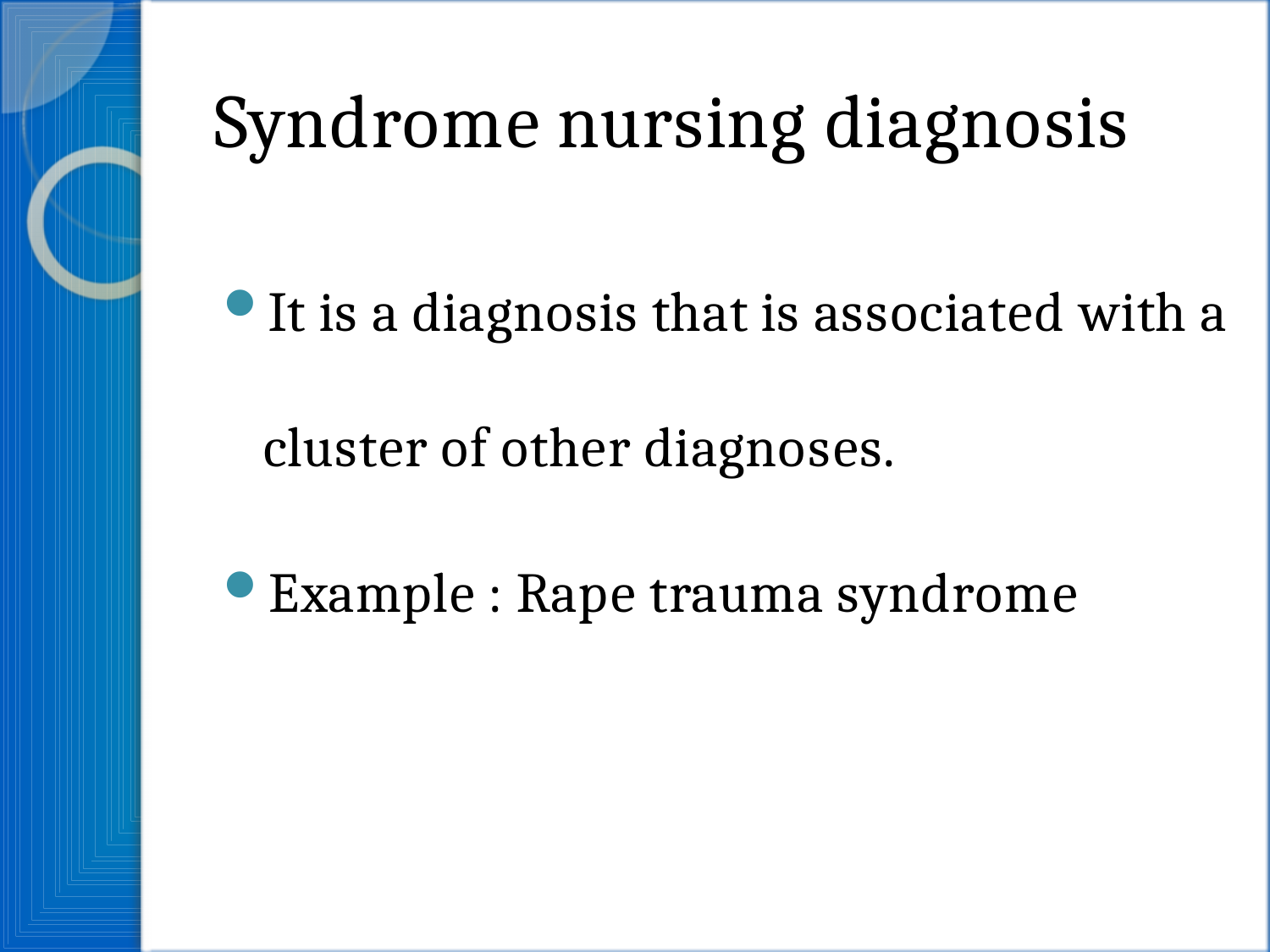

# Syndrome nursing diagnosis
It is a diagnosis that is associated with a cluster of other diagnoses.
Example : Rape trauma syndrome